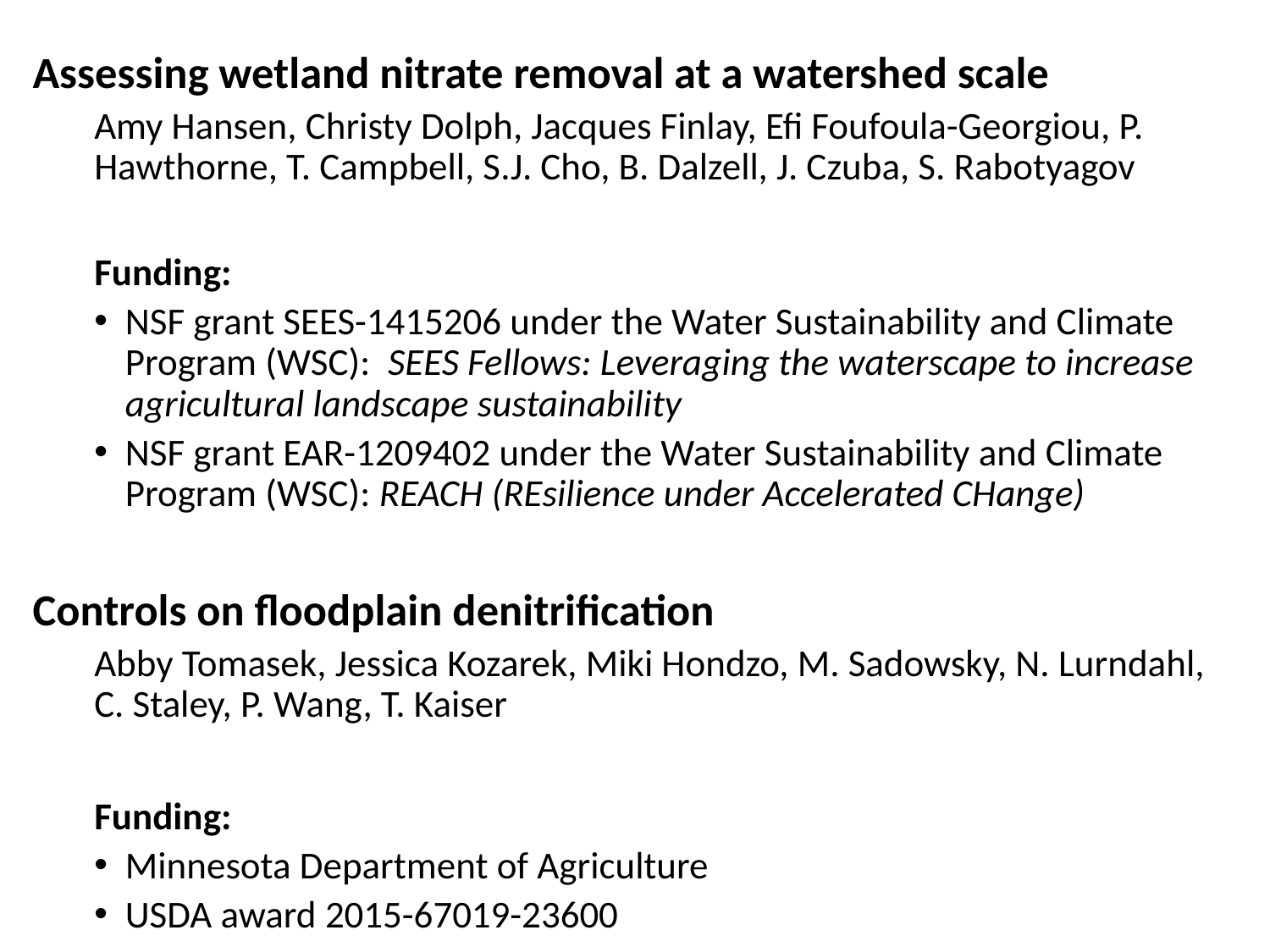

Assessing wetland nitrate removal at a watershed scale
Amy Hansen, Christy Dolph, Jacques Finlay, Efi Foufoula-Georgiou, P. Hawthorne, T. Campbell, S.J. Cho, B. Dalzell, J. Czuba, S. Rabotyagov

Funding:
NSF grant SEES-1415206 under the Water Sustainability and Climate Program (WSC):  SEES Fellows: Leveraging the waterscape to increase agricultural landscape sustainability
NSF grant EAR-1209402 under the Water Sustainability and Climate Program (WSC): REACH (REsilience under Accelerated CHange)

Controls on floodplain denitrification
Abby Tomasek, Jessica Kozarek, Miki Hondzo, M. Sadowsky, N. Lurndahl, C. Staley, P. Wang, T. Kaiser

Funding:
Minnesota Department of Agriculture
USDA award 2015-67019-23600